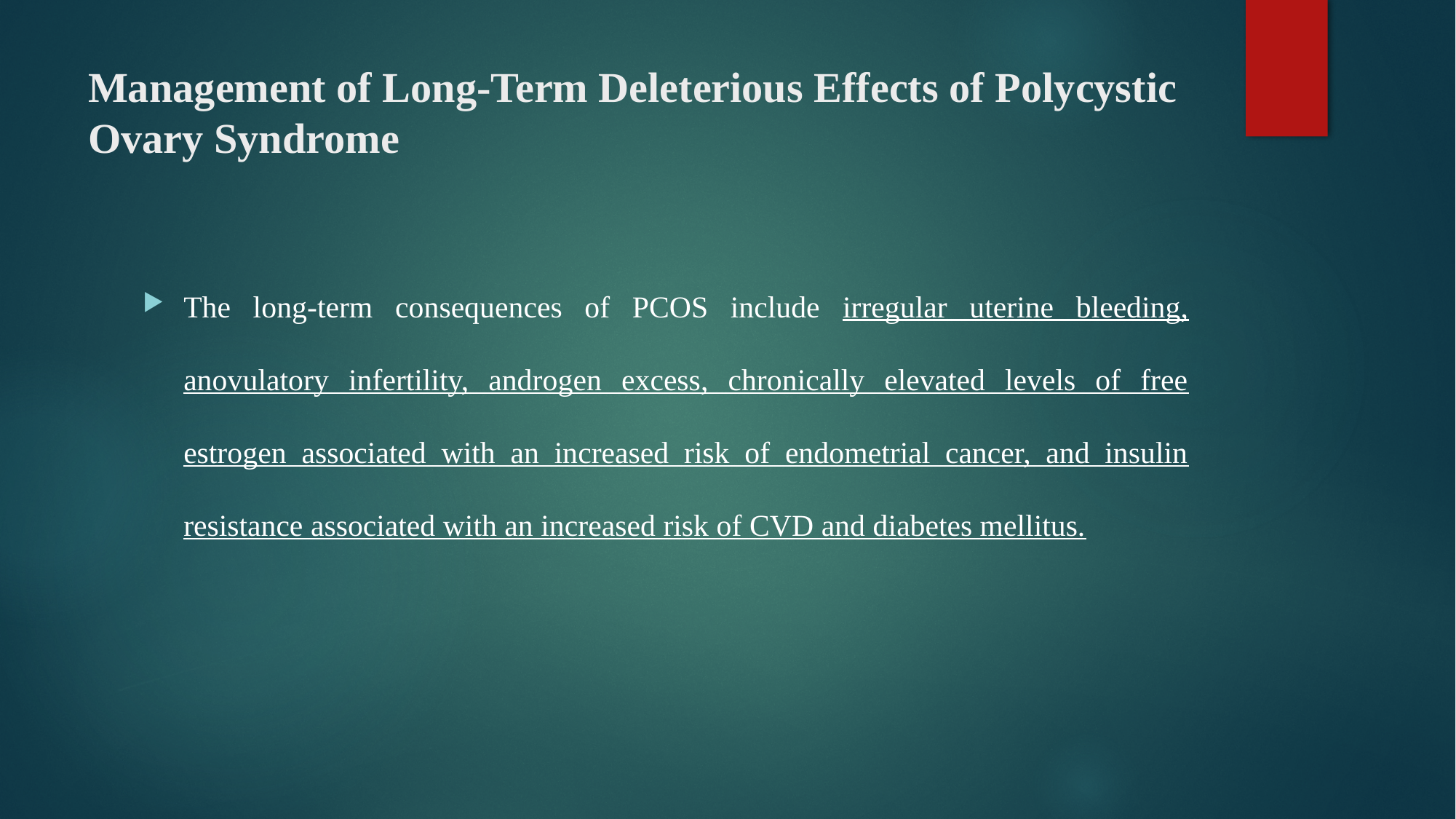

# Management of Long-Term Deleterious Effects of Polycystic Ovary Syndrome
The long-term consequences of PCOS include irregular uterine bleeding, anovulatory infertility, androgen excess, chronically elevated levels of free estrogen associated with an increased risk of endometrial cancer, and insulin resistance associated with an increased risk of CVD and diabetes mellitus.